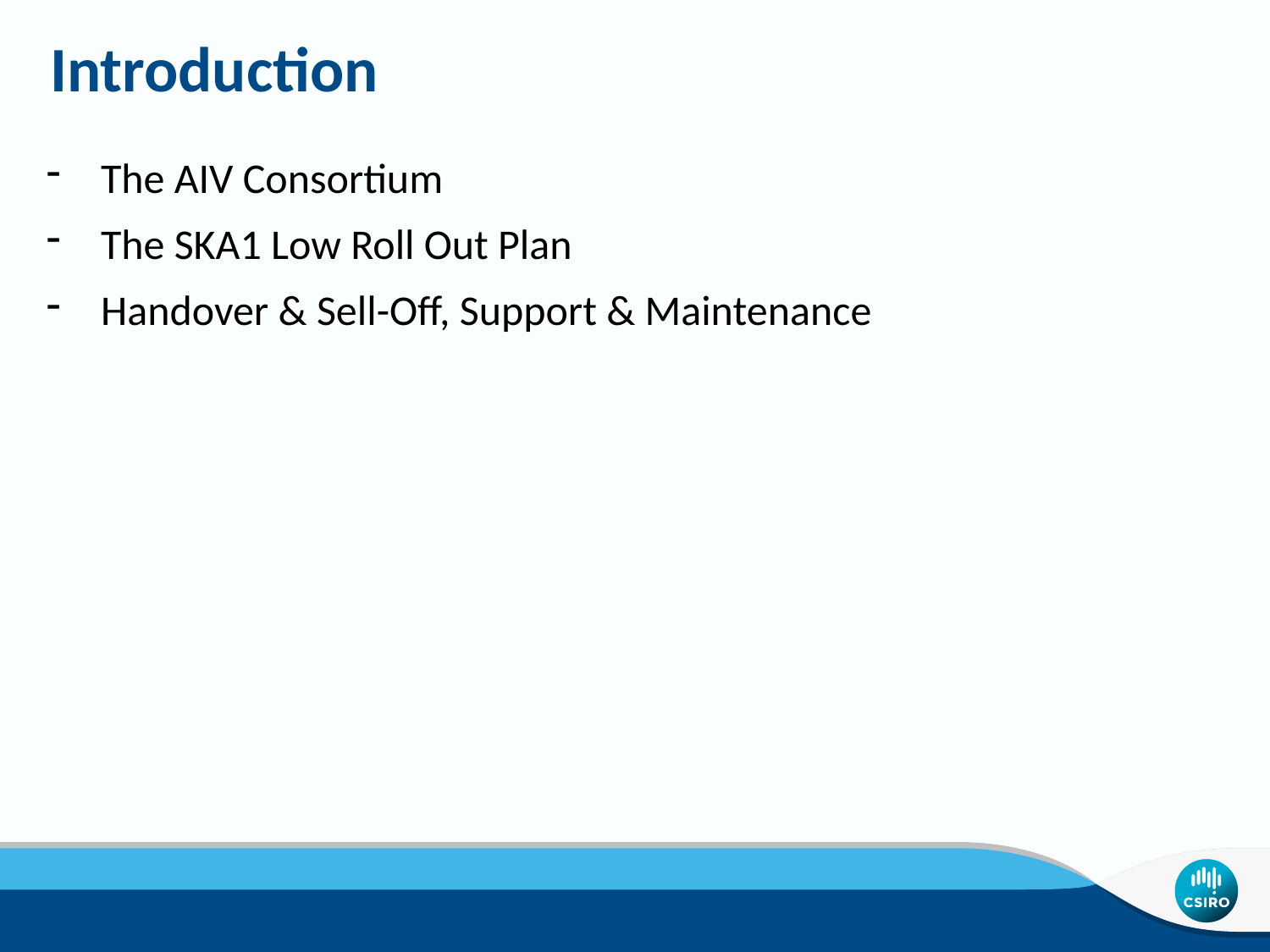

# Introduction
 The AIV Consortium
 The SKA1 Low Roll Out Plan
 Handover & Sell-Off, Support & Maintenance